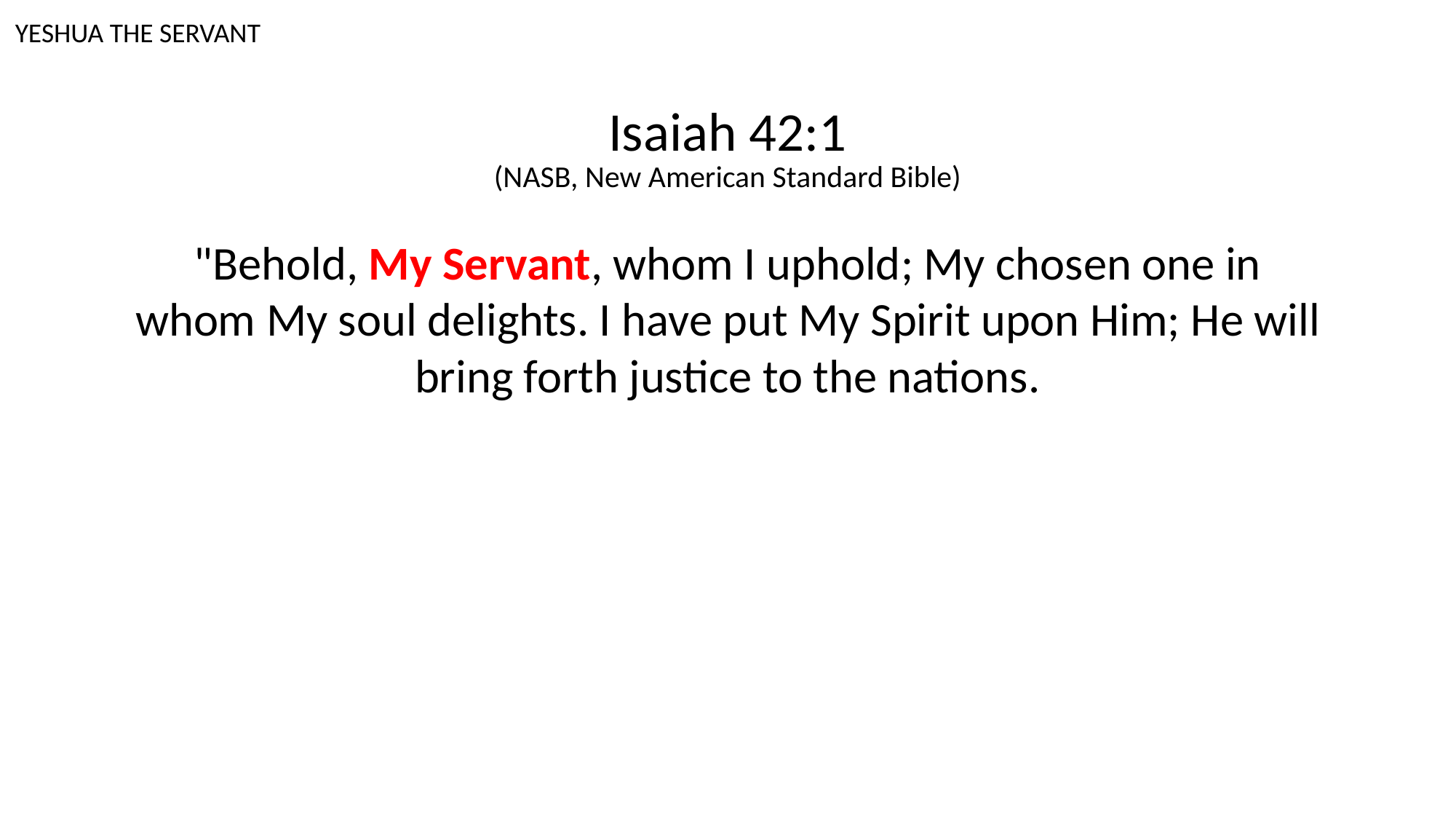

YESHUA THE SERVANT
Isaiah 42:1
(NASB, New American Standard Bible)
"Behold, My Servant, whom I uphold; My chosen one in whom My soul delights. I have put My Spirit upon Him; He will bring forth justice to the nations.